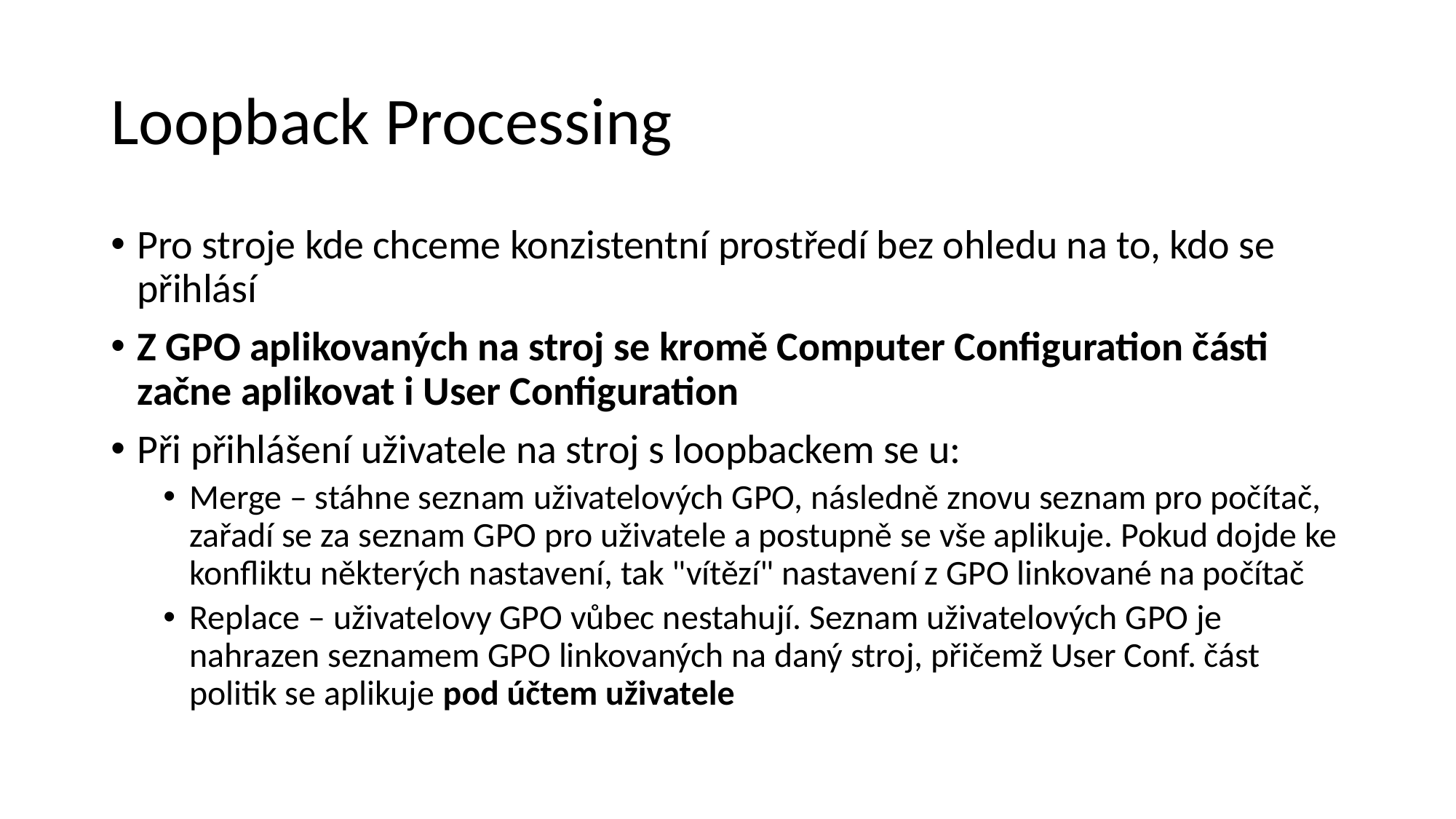

# Loopback Processing
Pro stroje kde chceme konzistentní prostředí bez ohledu na to, kdo se přihlásí
Z GPO aplikovaných na stroj se kromě Computer Configuration části začne aplikovat i User Configuration
Při přihlášení uživatele na stroj s loopbackem se u:
Merge – stáhne seznam uživatelových GPO, následně znovu seznam pro počítač, zařadí se za seznam GPO pro uživatele a postupně se vše aplikuje. Pokud dojde ke konfliktu některých nastavení, tak "vítězí" nastavení z GPO linkované na počítač
Replace – uživatelovy GPO vůbec nestahují. Seznam uživatelových GPO je nahrazen seznamem GPO linkovaných na daný stroj, přičemž User Conf. část politik se aplikuje pod účtem uživatele